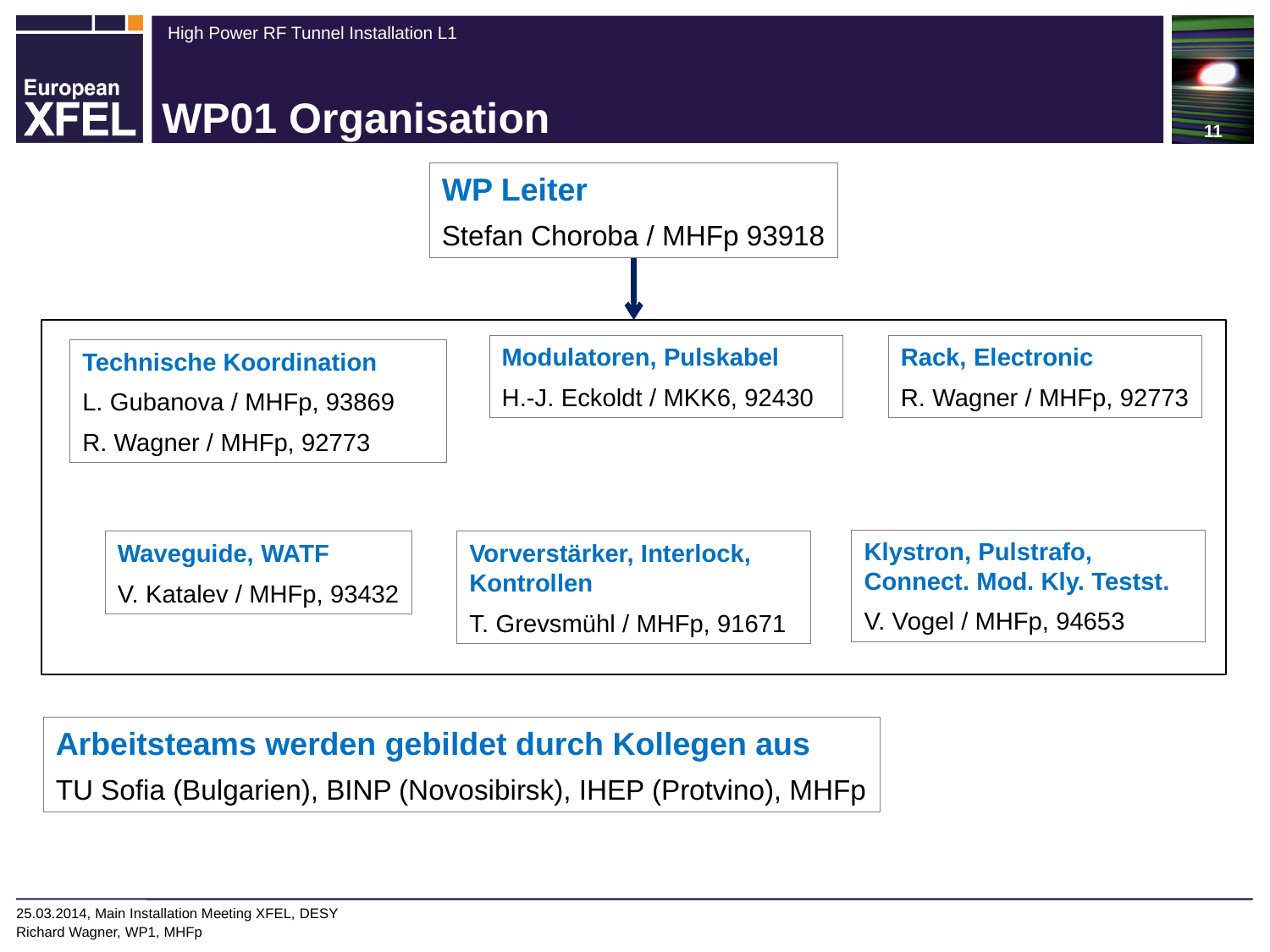

# WP01 Organisation
WP Leiter
Stefan Choroba / MHFp 93918

Modulatoren, Pulskabel
H.-J. Eckoldt / MKK6, 92430
Rack, Electronic
R. Wagner / MHFp, 92773
Technische Koordination
L. Gubanova / MHFp, 93869
R. Wagner / MHFp, 92773
Klystron, Pulstrafo, Connect. Mod. Kly. Testst.
V. Vogel / MHFp, 94653
Waveguide, WATF
V. Katalev / MHFp, 93432
Vorverstärker, Interlock, Kontrollen
T. Grevsmühl / MHFp, 91671
Arbeitsteams werden gebildet durch Kollegen aus
TU Sofia (Bulgarien), BINP (Novosibirsk), IHEP (Protvino), MHFp